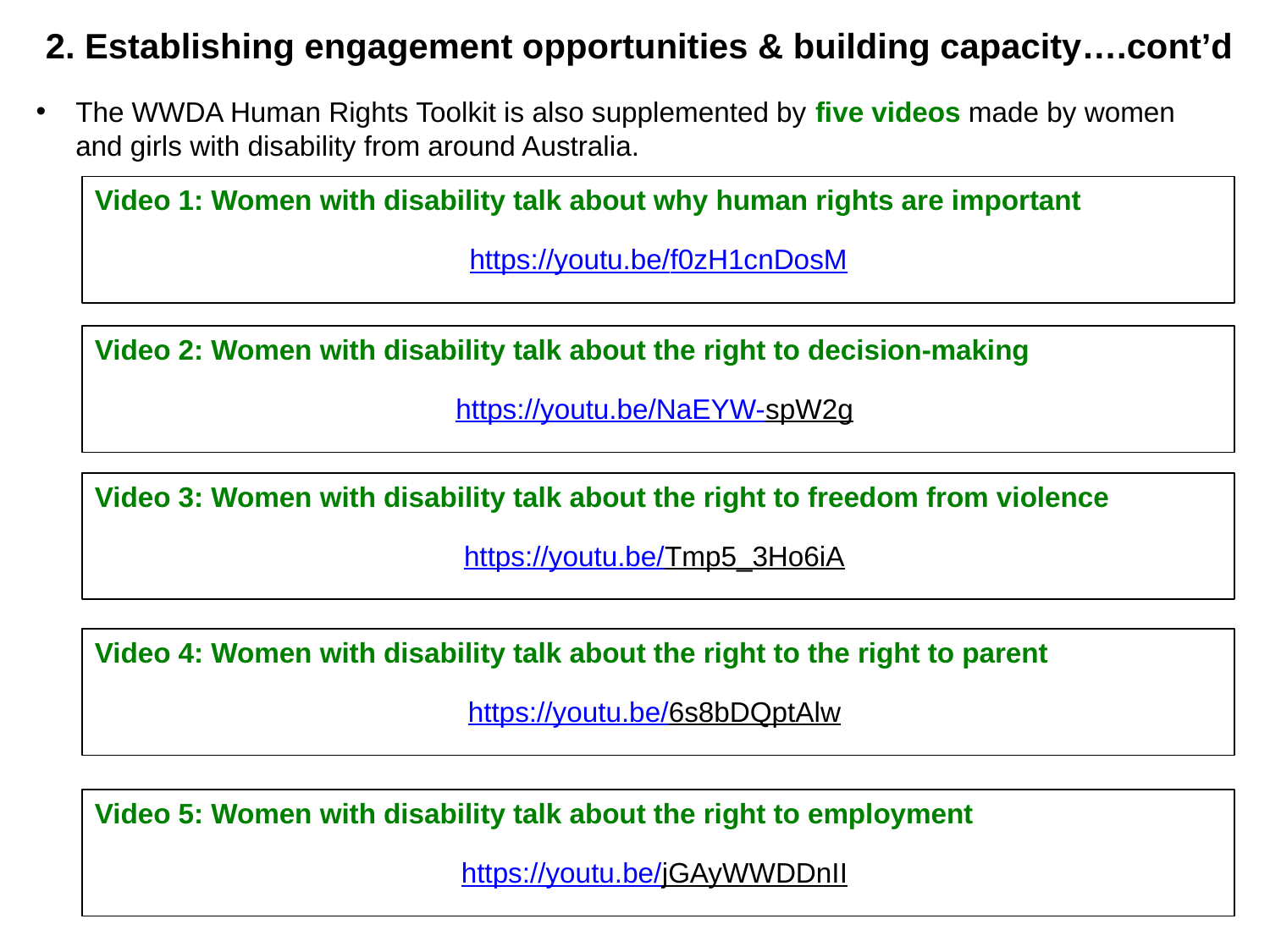

2. Establishing engagement opportunities & building capacity….cont’d
The WWDA Human Rights Toolkit is also supplemented by five videos made by women and girls with disability from around Australia.
Video 1: Women with disability talk about why human rights are important

https://youtu.be/f0zH1cnDosM

Video 2: Women with disability talk about the right to decision-making

https://youtu.be/NaEYW-spW2g

Video 3: Women with disability talk about the right to freedom from violence

https://youtu.be/Tmp5_3Ho6iA

Video 4: Women with disability talk about the right to the right to parent

https://youtu.be/6s8bDQptAlw

Video 5: Women with disability talk about the right to employment

https://youtu.be/jGAyWWDDnII